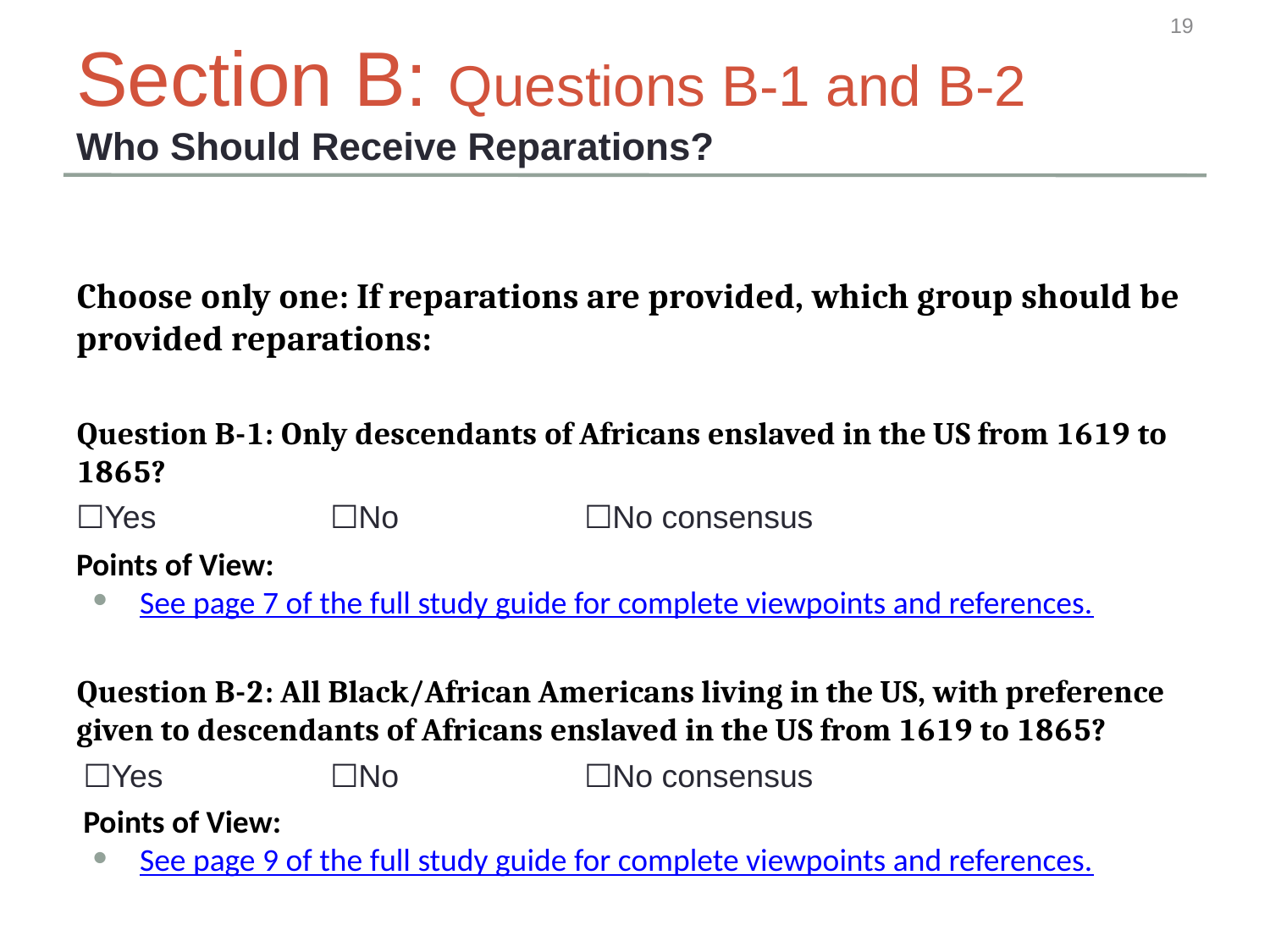

19
# Section B: Questions B-1 and B-2 Who Should Receive Reparations?
Choose only one: If reparations are provided, which group should be provided reparations:

Question B-1: Only descendants of Africans enslaved in the US from 1619 to 1865?
☐Yes		☐No		☐No consensus
Points of View:
See page 7 of the full study guide for complete viewpoints and references.

Question B-2: All Black/African Americans living in the US, with preference given to descendants of Africans enslaved in the US from 1619 to 1865?
 ☐Yes		☐No		☐No consensus
 Points of View:
See page 9 of the full study guide for complete viewpoints and references.